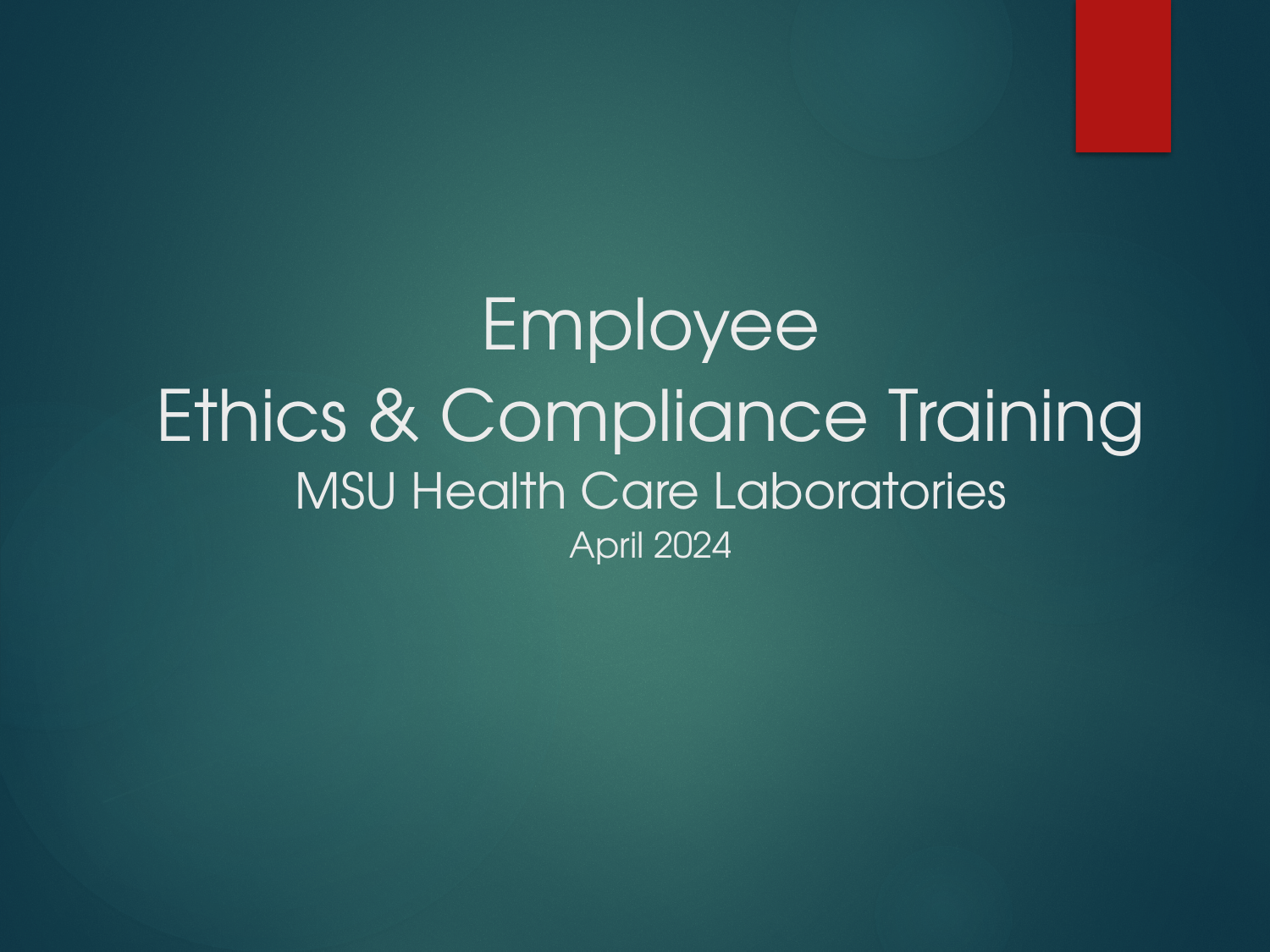

# Employee Ethics & Compliance Training MSU Health Care Laboratories April 2024